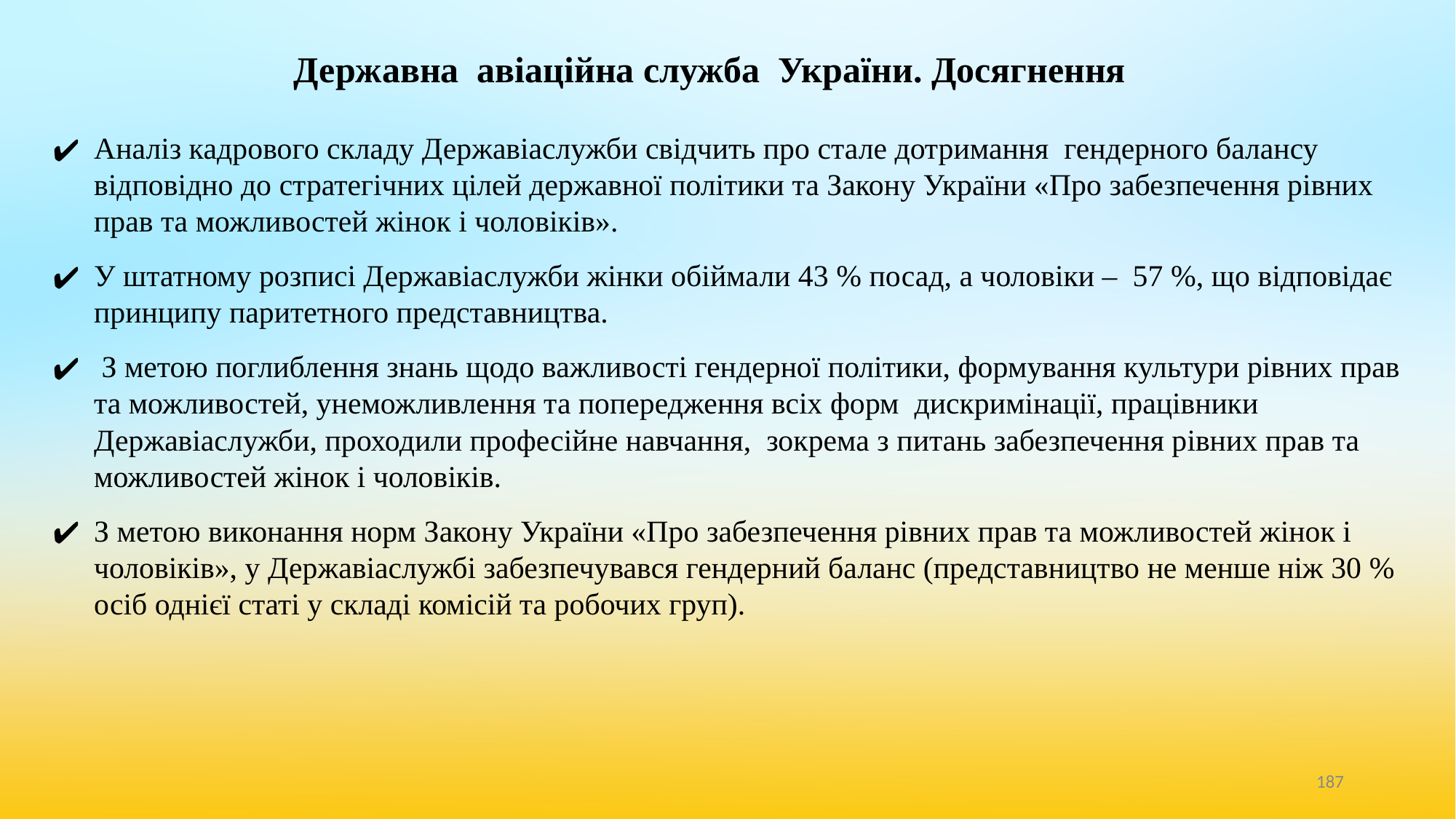

# Державна  авіаційна служба  України. Досягнення
Аналіз кадрового складу Державіаслужби свідчить про стале дотримання  гендерного балансу відповідно до стратегічних цілей державної політики та Закону України «Про забезпечення рівних прав та можливостей жінок і чоловіків».
У штатному розписі Державіаслужби жінки обіймали 43 % посад, а чоловіки –  57 %, що відповідає принципу паритетного представництва.
 З метою поглиблення знань щодо важливості гендерної політики, формування культури рівних прав та можливостей, унеможливлення та попередження всіх форм  дискримінації, працівники Державіаслужби, проходили професійне навчання,  зокрема з питань забезпечення рівних прав та можливостей жінок і чоловіків.
З метою виконання норм Закону України «Про забезпечення рівних прав та можливостей жінок і чоловіків», у Державіаслужбі забезпечувався гендерний баланс (представництво не менше ніж 30 % осіб однієї статі у складі комісій та робочих груп).
187